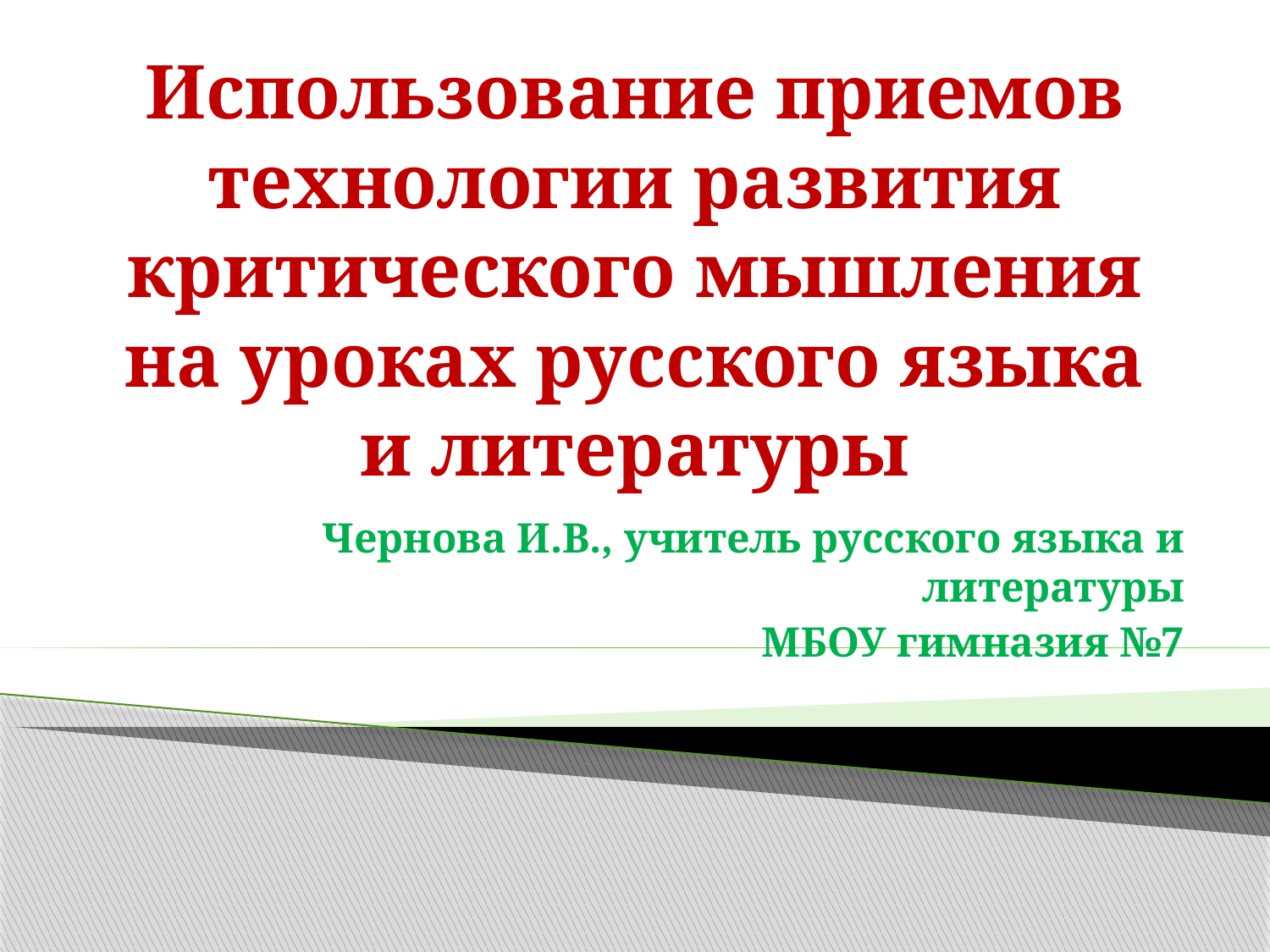

# Использование приемов технологии развития критического мышления на уроках русского языка и литературы
Чернова И.В., учитель русского языка и литературы
МБОУ гимназия №7